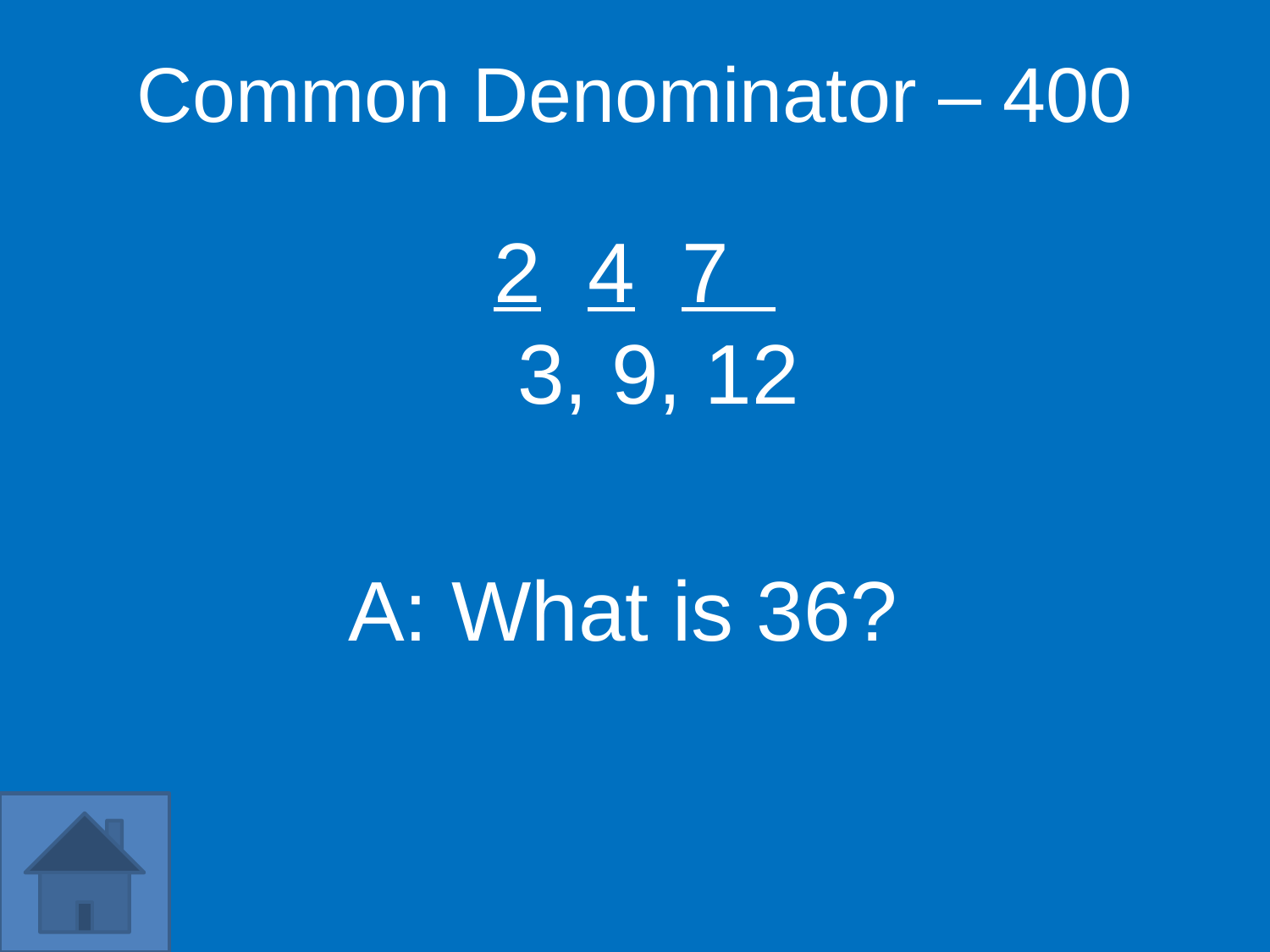

Common Denominator – 400
2  4  7
  3, 9, 12

A: What is 36?